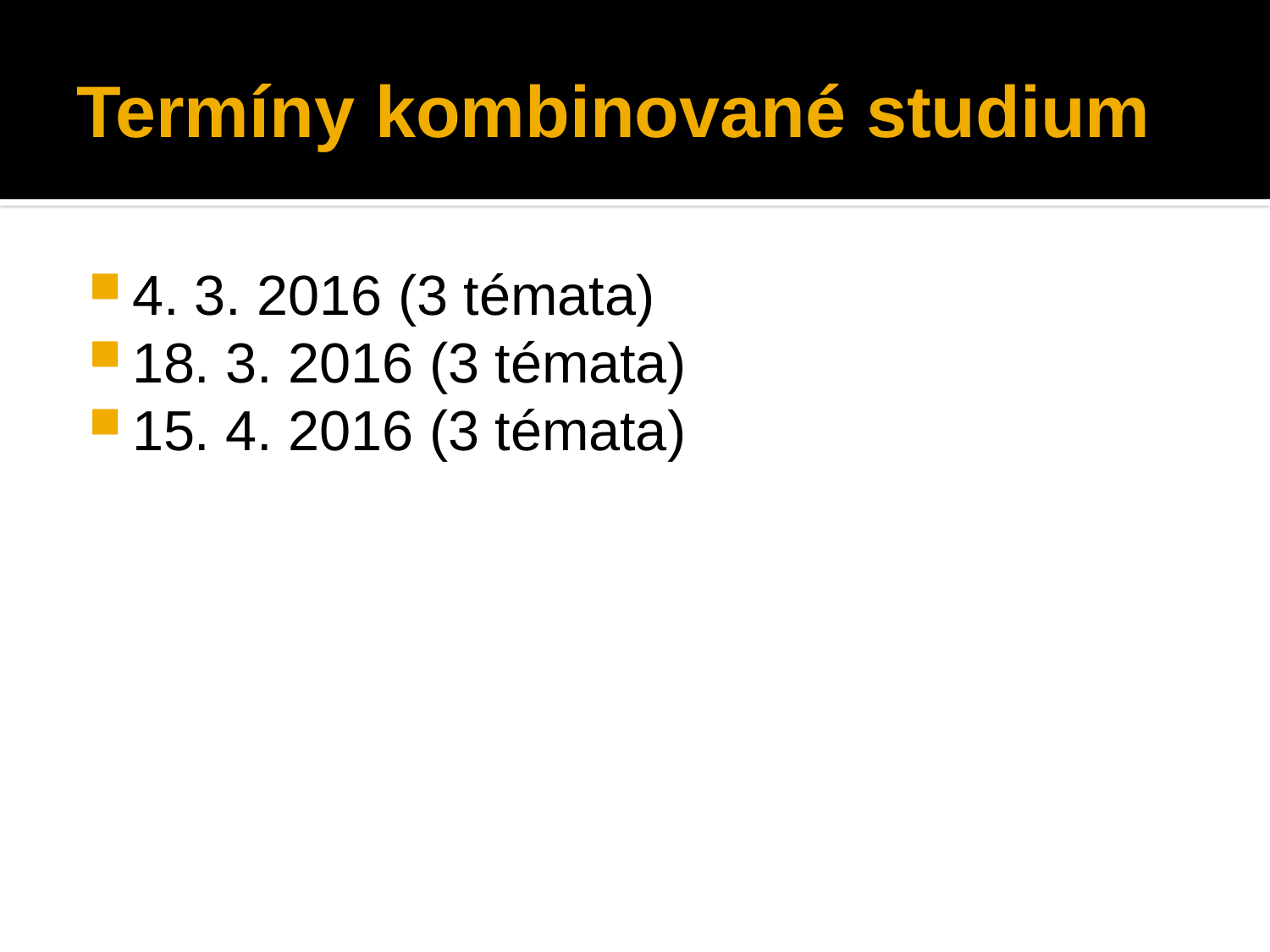

# Termíny kombinované studium
4. 3. 2016 (3 témata)
18. 3. 2016 (3 témata)
15. 4. 2016 (3 témata)